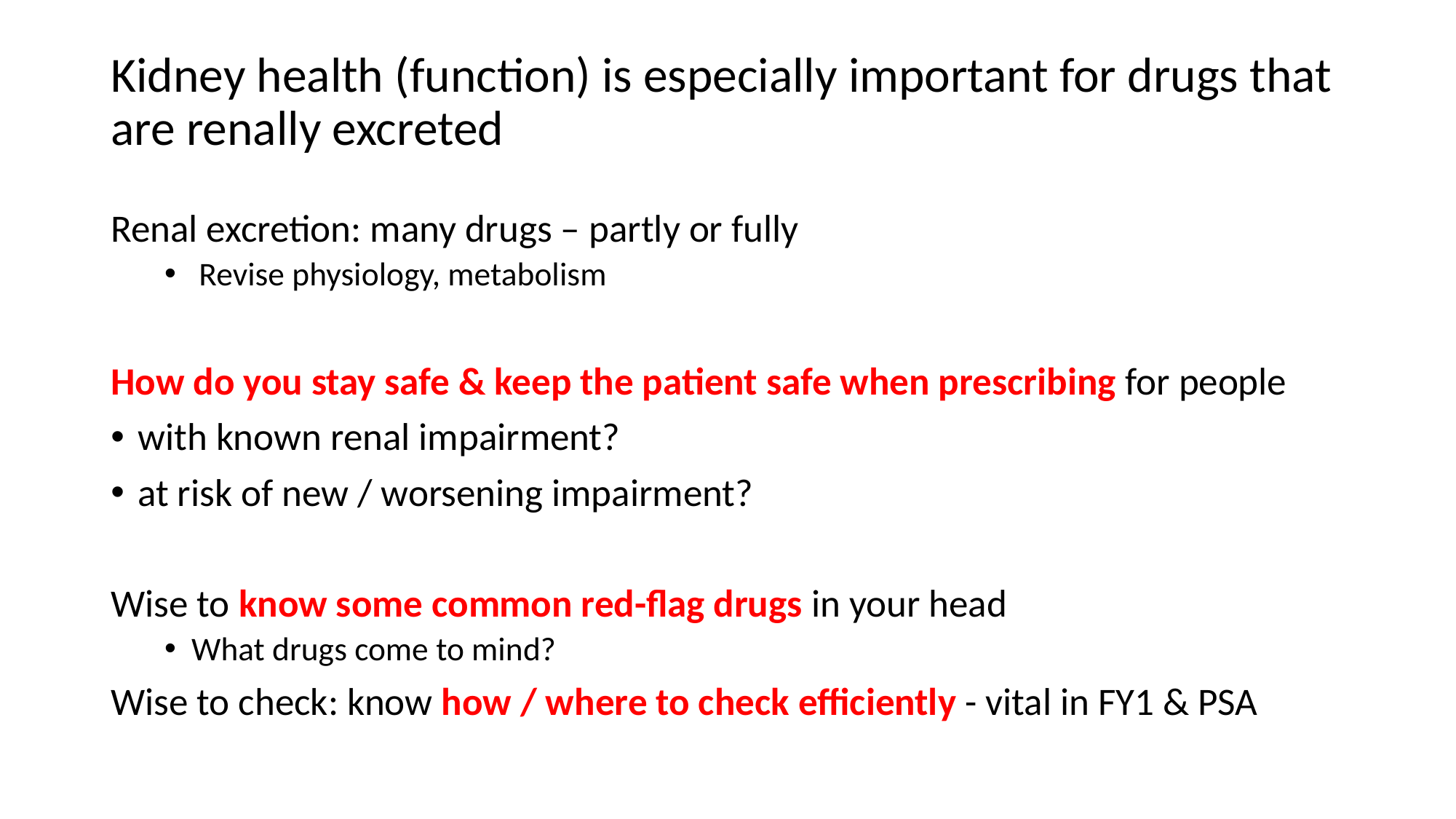

# Kidney health (function) is especially important for drugs that are renally excreted
Renal excretion: many drugs – partly or fully
 Revise physiology, metabolism

How do you stay safe & keep the patient safe when prescribing for people
with known renal impairment?
at risk of new / worsening impairment?

Wise to know some common red-flag drugs in your head
	What drugs come to mind?
Wise to check: know how / where to check efficiently - vital in FY1 & PSA